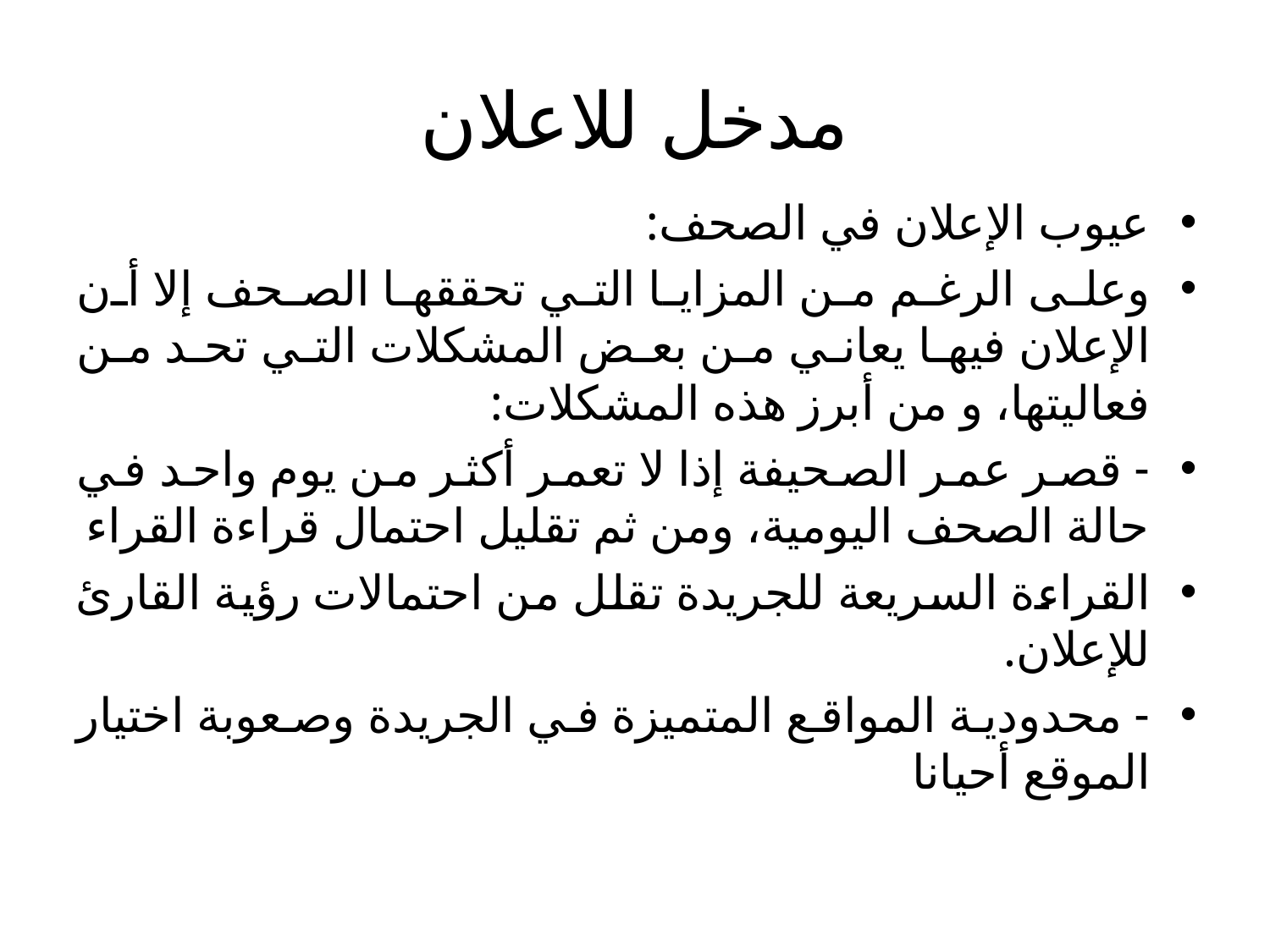

# مدخل للاعلان
عيوب الإعلان في الصحف:
وعلى الرغم من المزايا التي تحققها الصحف إلا أن الإعلان فيها يعاني من بعض المشكلات التي تحد من فعاليتها، و من أبرز هذه المشكلات:
- قصر عمر الصحيفة إذا لا تعمر أكثر من يوم واحد في حالة الصحف اليومية، ومن ثم تقليل احتمال قراءة القراء
القراءة السريعة للجريدة تقلل من احتمالات رؤية القارئ للإعلان.
- محدودية المواقع المتميزة في الجريدة وصعوبة اختيار الموقع أحيانا